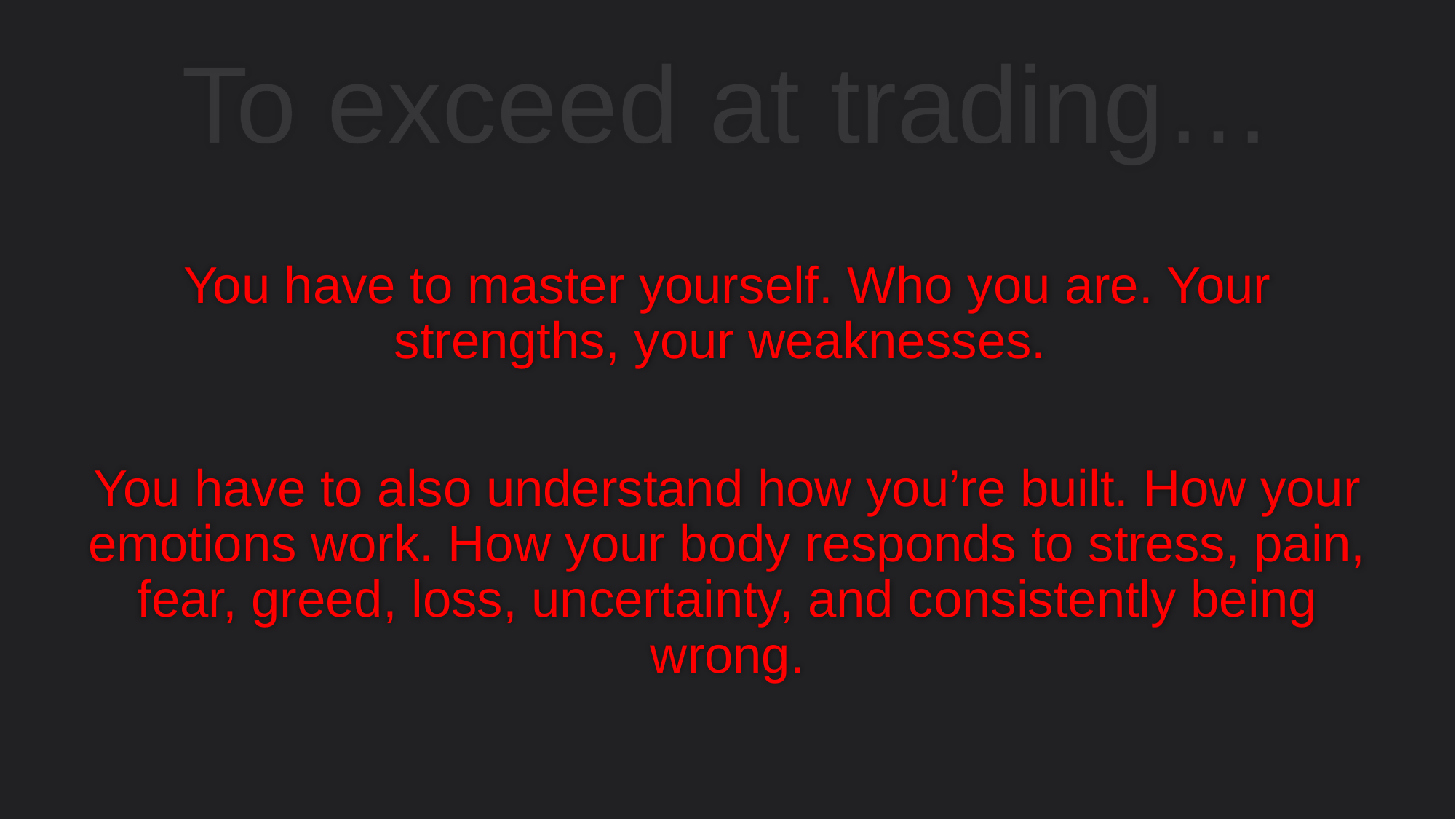

# To exceed at trading…
You have to master yourself. Who you are. Your strengths, your weaknesses.

You have to also understand how you’re built. How your emotions work. How your body responds to stress, pain, fear, greed, loss, uncertainty, and consistently being wrong.